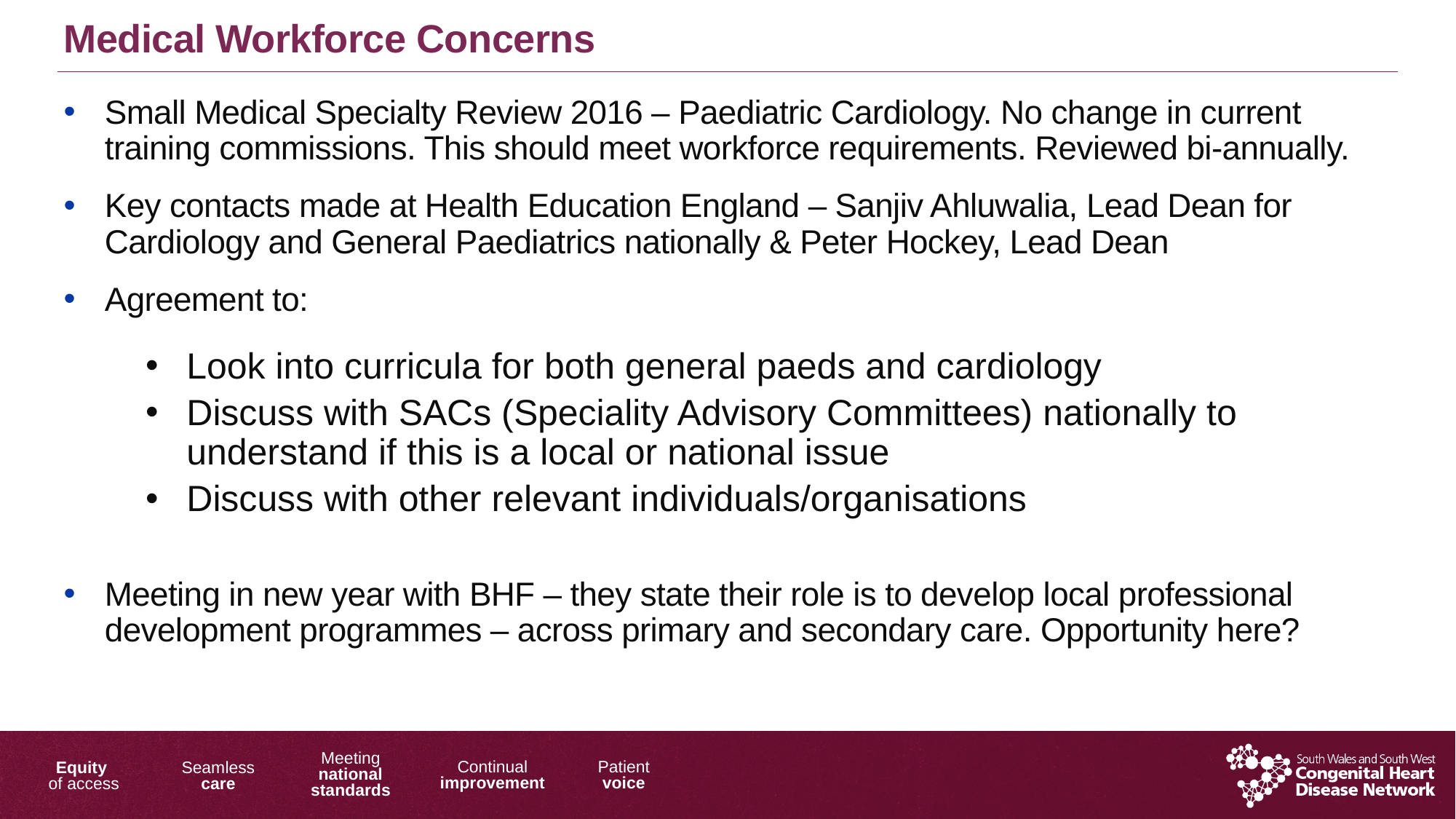

Medical Workforce Concerns
Small Medical Specialty Review 2016 – Paediatric Cardiology. No change in current training commissions. This should meet workforce requirements. Reviewed bi-annually.
Key contacts made at Health Education England – Sanjiv Ahluwalia, Lead Dean for Cardiology and General Paediatrics nationally & Peter Hockey, Lead Dean
Agreement to:
Look into curricula for both general paeds and cardiology
Discuss with SACs (Speciality Advisory Committees) nationally to understand if this is a local or national issue
Discuss with other relevant individuals/organisations

Meeting in new year with BHF – they state their role is to develop local professional development programmes – across primary and secondary care. Opportunity here?

1/15/2018